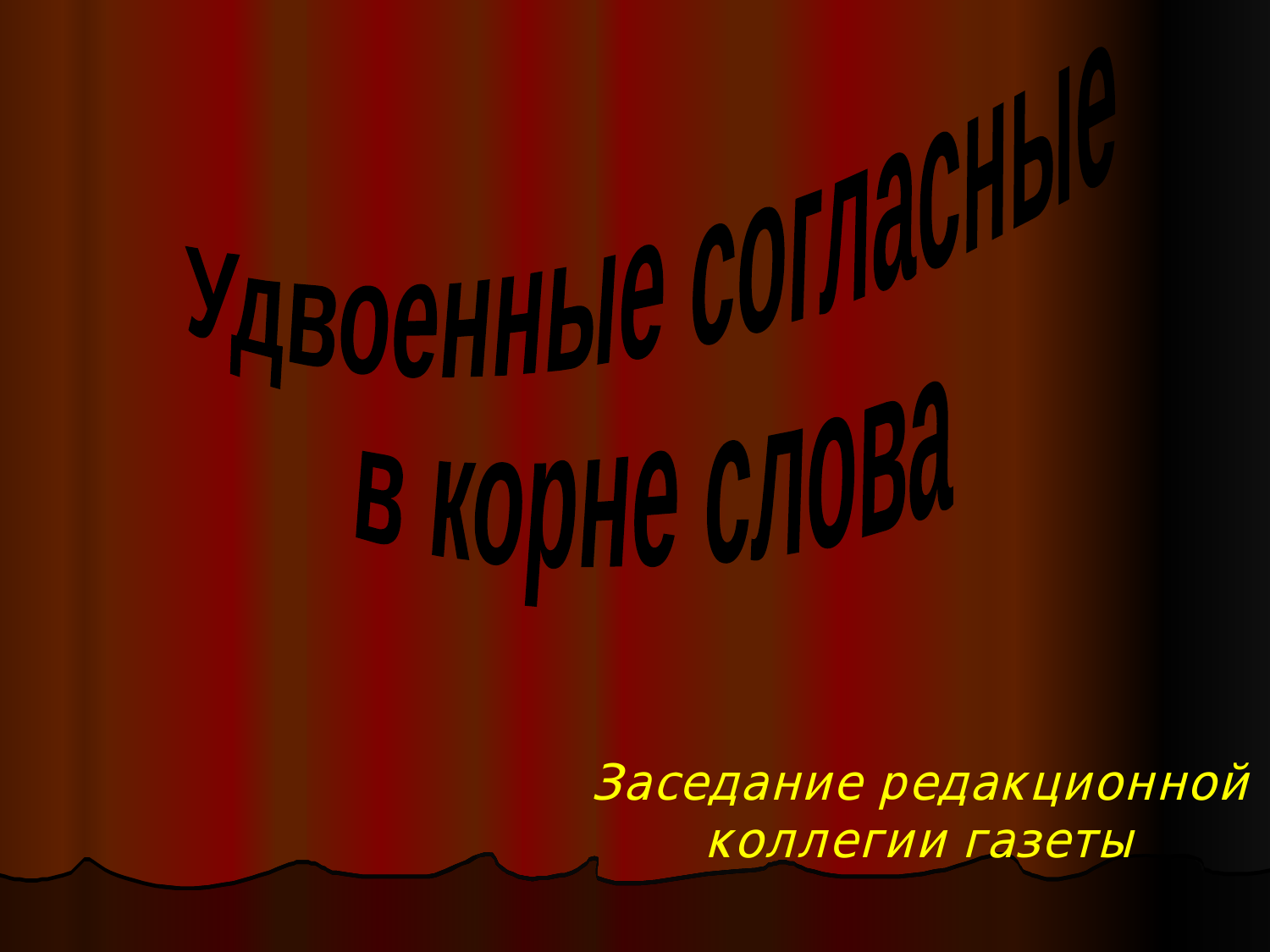

Удвоенные согласные
в корне слова
#
Заседание редакционной
коллегии газеты